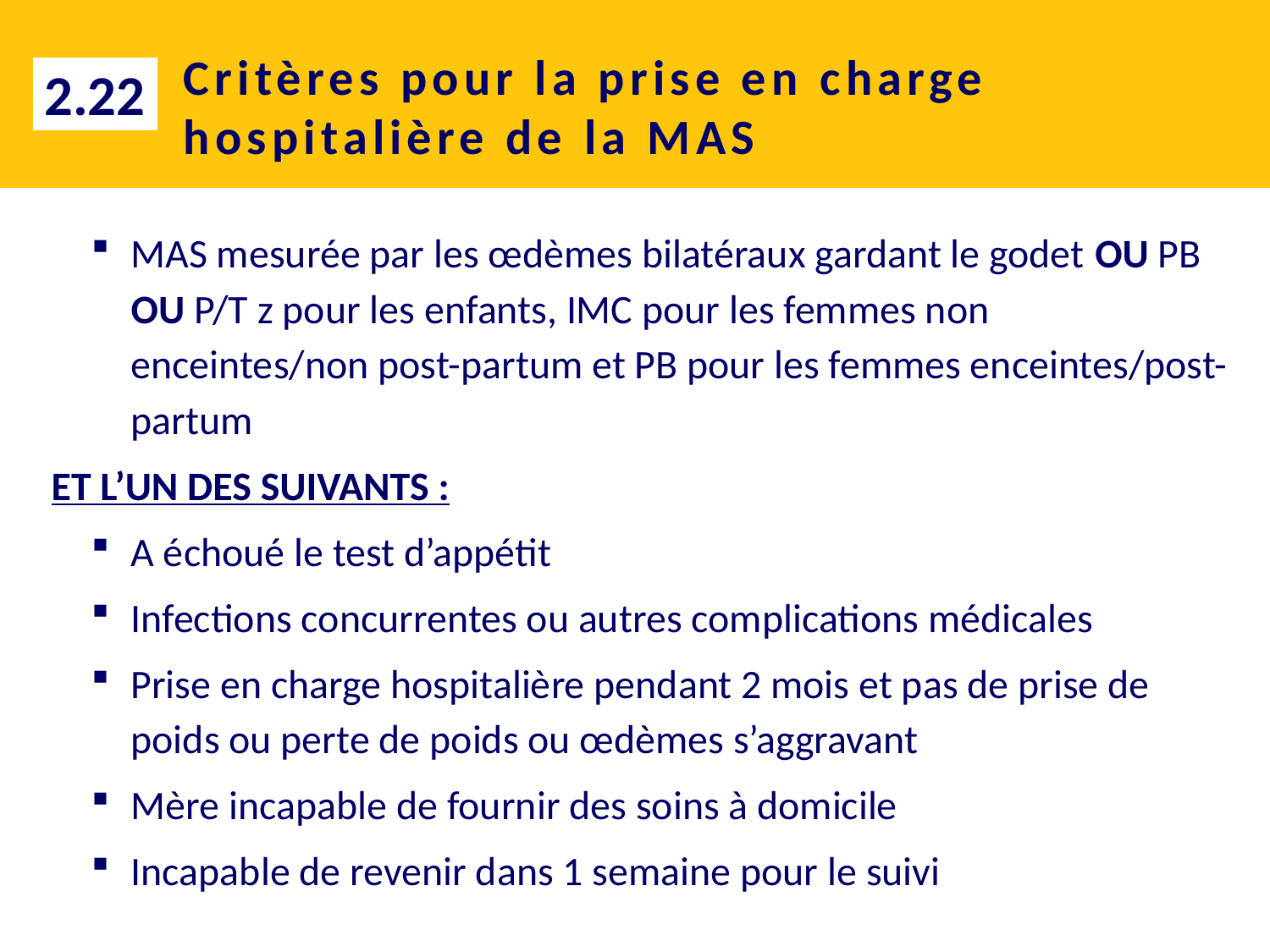

# Critères pour la prise en charge hospitalière de la MAS
2.22
MAS mesurée par les œdèmes bilatéraux gardant le godet OU PB OU P/T z pour les enfants, IMC pour les femmes non enceintes/non post-partum et PB pour les femmes enceintes/post-partum
ET L’UN DES SUIVANTS :
A échoué le test d’appétit
Infections concurrentes ou autres complications médicales
Prise en charge hospitalière pendant 2 mois et pas de prise de poids ou perte de poids ou œdèmes s’aggravant
Mère incapable de fournir des soins à domicile
Incapable de revenir dans 1 semaine pour le suivi